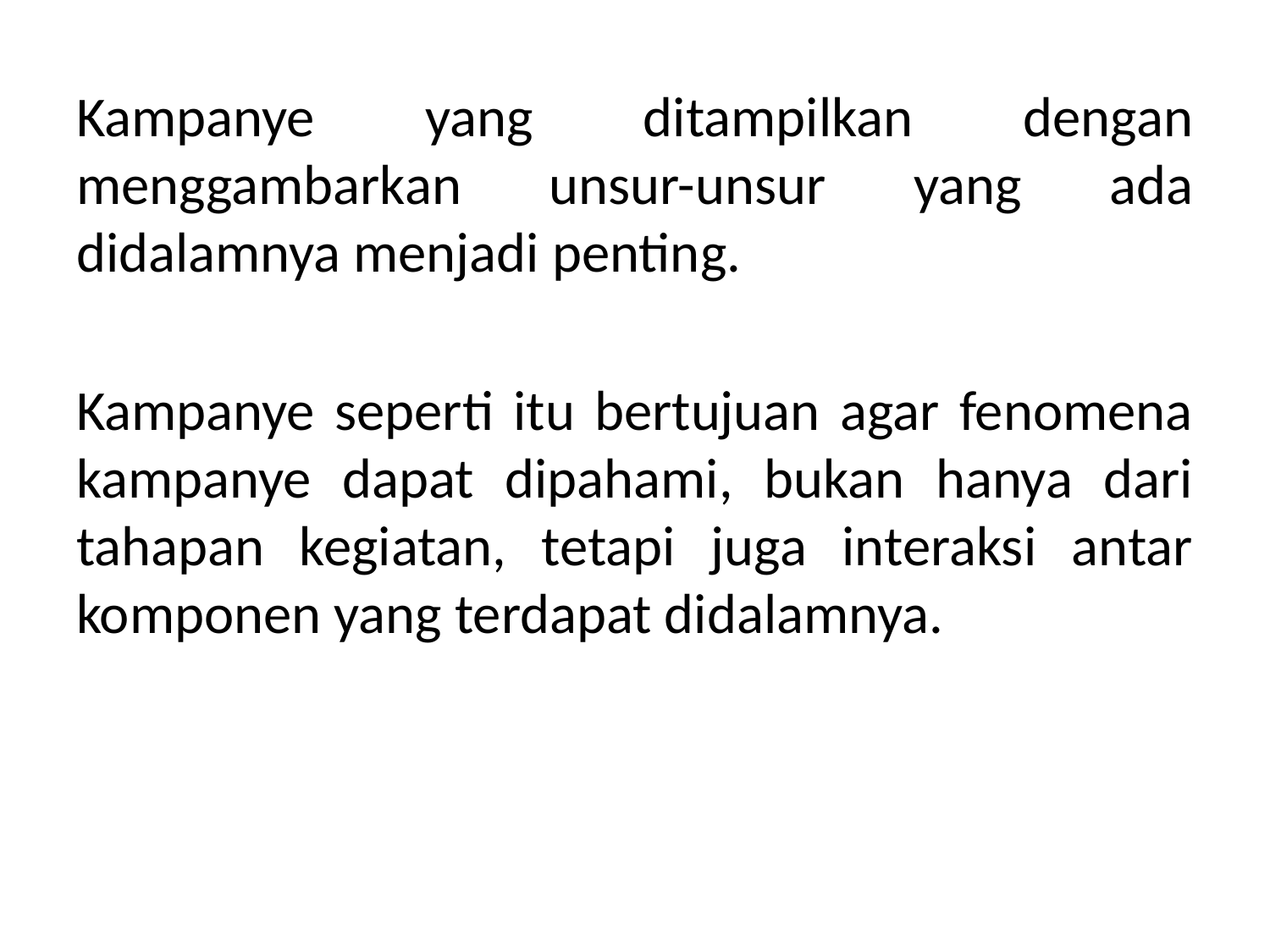

Kampanye yang ditampilkan dengan menggambarkan unsur-unsur yang ada didalamnya menjadi penting.

Kampanye seperti itu bertujuan agar fenomena kampanye dapat dipahami, bukan hanya dari tahapan kegiatan, tetapi juga interaksi antar komponen yang terdapat didalamnya.